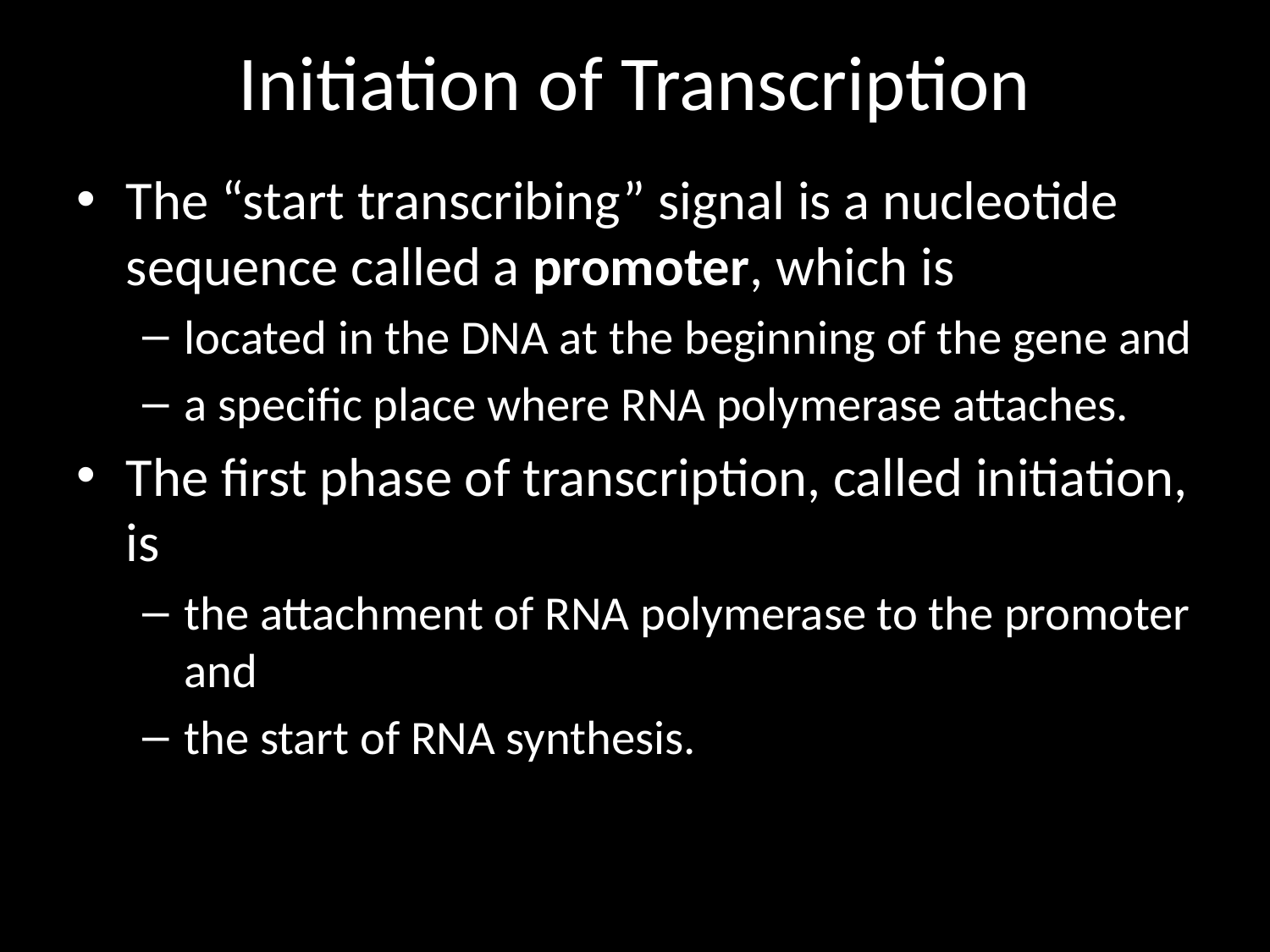

# Initiation of Transcription
The “start transcribing” signal is a nucleotide sequence called a promoter, which is
located in the DNA at the beginning of the gene and
a specific place where RNA polymerase attaches.
The first phase of transcription, called initiation, is
the attachment of RNA polymerase to the promoter and
the start of RNA synthesis.